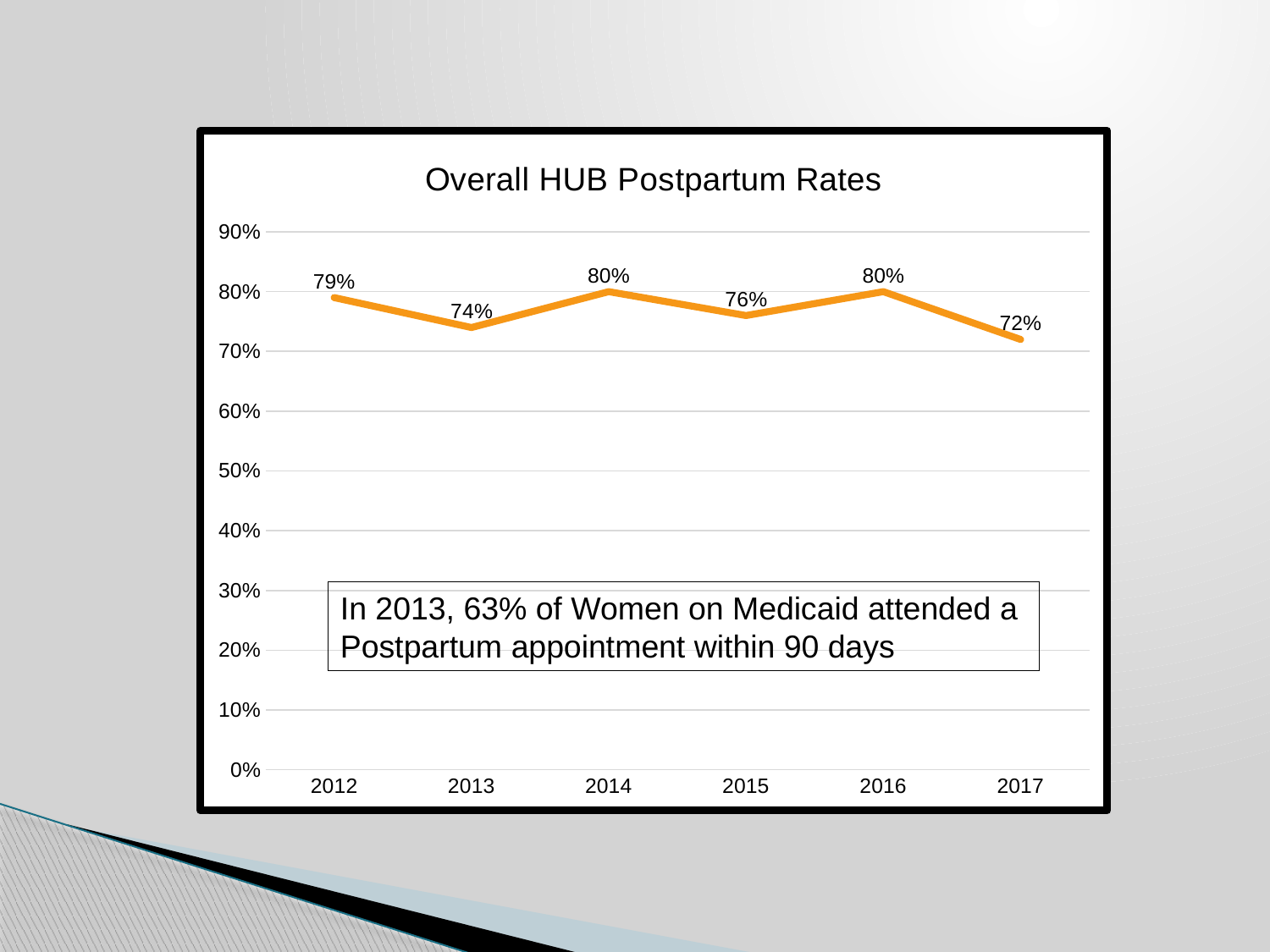

### Chart: Overall HUB Postpartum Rates

| Category | Column1 |
|---|---|
| 2012 | 0.79 |
| 2013 | 0.74 |
| 2014 | 0.8 |
| 2015 | 0.76 |
| 2016 | 0.8 |
| 2017 | 0.72 |
In 2013, 63% of Women on Medicaid attended a
Postpartum appointment within 90 days